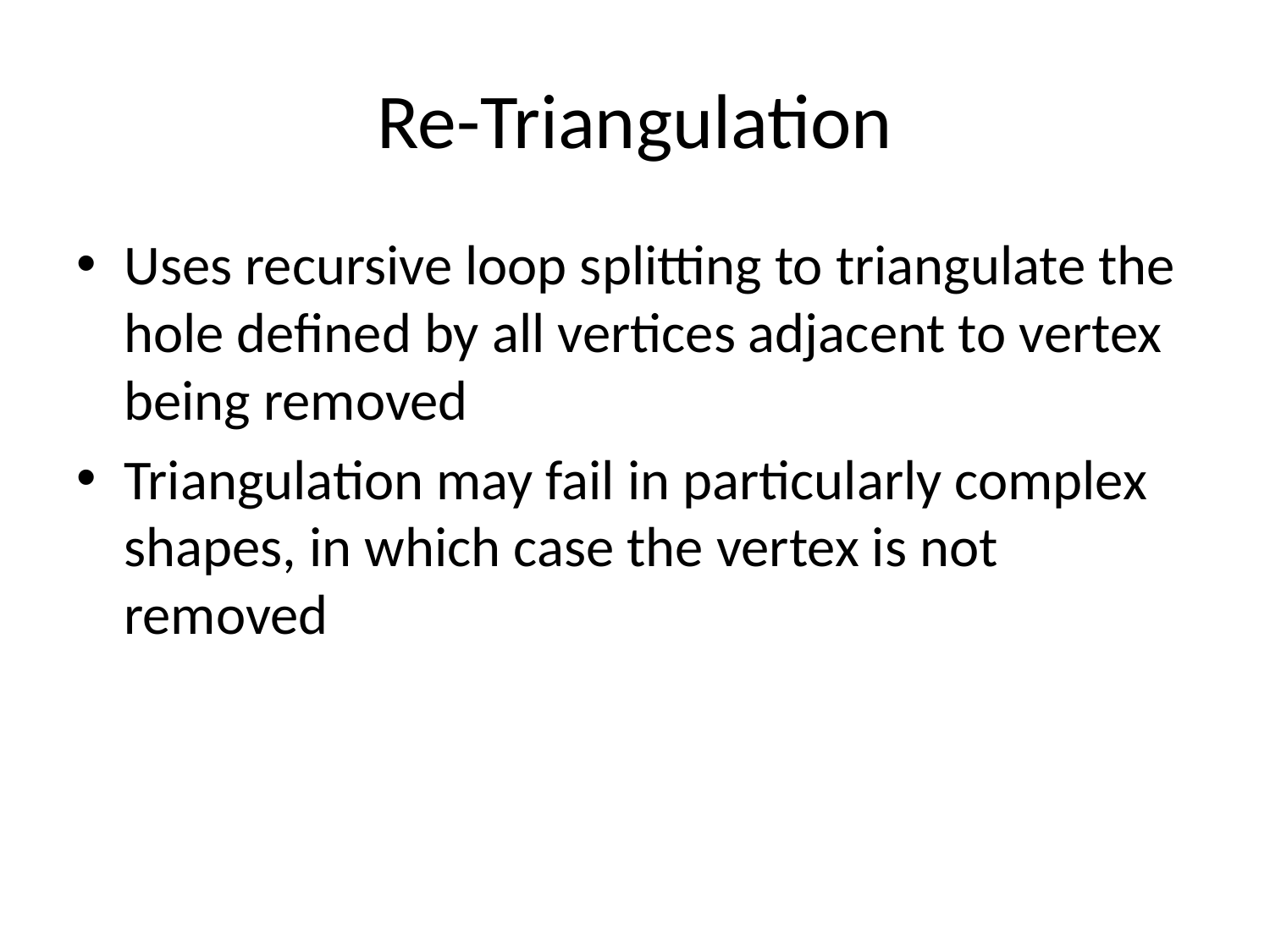

# Re-Triangulation
Uses recursive loop splitting to triangulate the hole defined by all vertices adjacent to vertex being removed
Triangulation may fail in particularly complex shapes, in which case the vertex is not removed